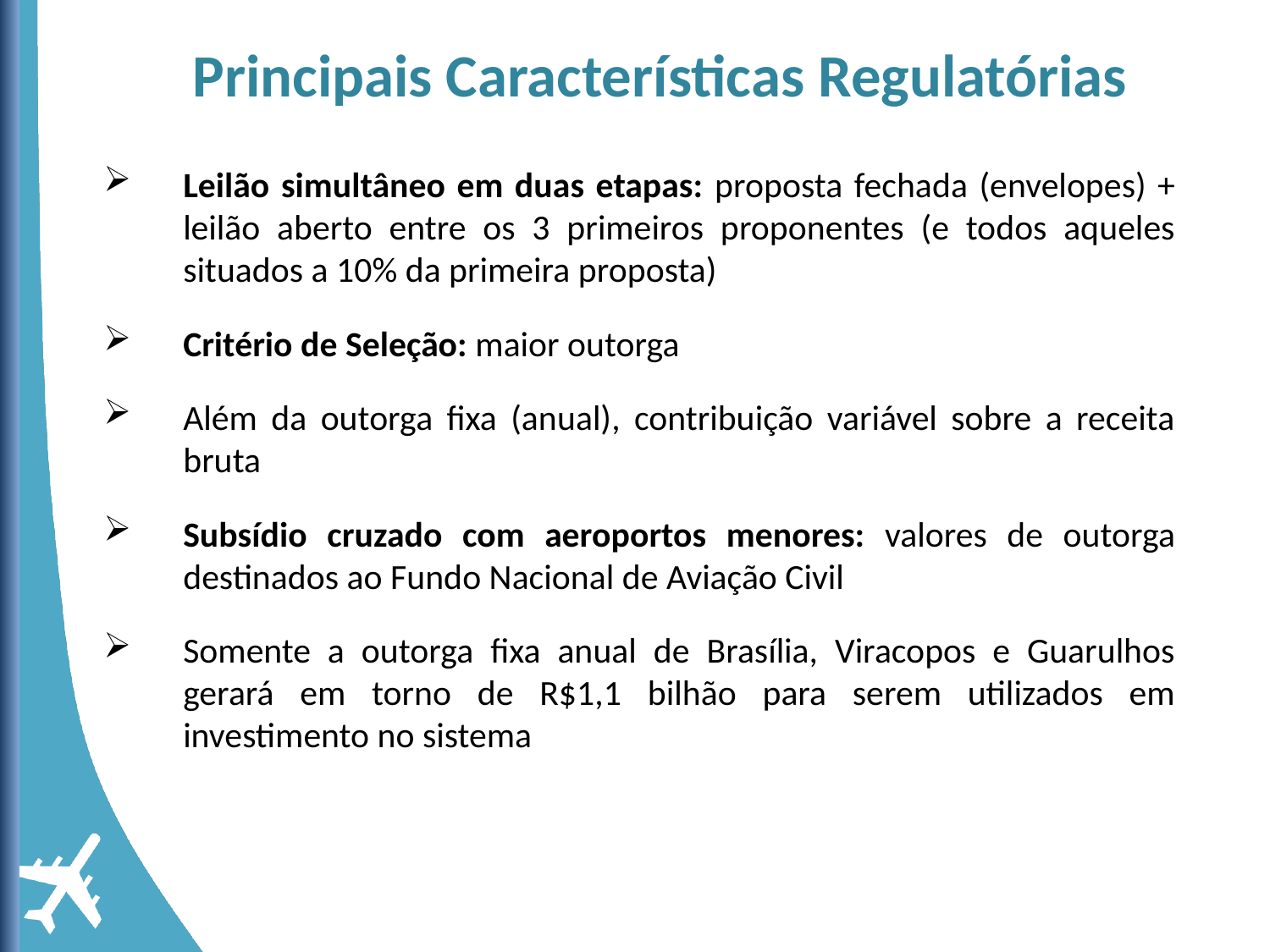

Principais Características Regulatórias
Leilão simultâneo em duas etapas: proposta fechada (envelopes) + leilão aberto entre os 3 primeiros proponentes (e todos aqueles situados a 10% da primeira proposta)
Critério de Seleção: maior outorga
Além da outorga fixa (anual), contribuição variável sobre a receita bruta
Subsídio cruzado com aeroportos menores: valores de outorga destinados ao Fundo Nacional de Aviação Civil
Somente a outorga fixa anual de Brasília, Viracopos e Guarulhos gerará em torno de R$1,1 bilhão para serem utilizados em investimento no sistema